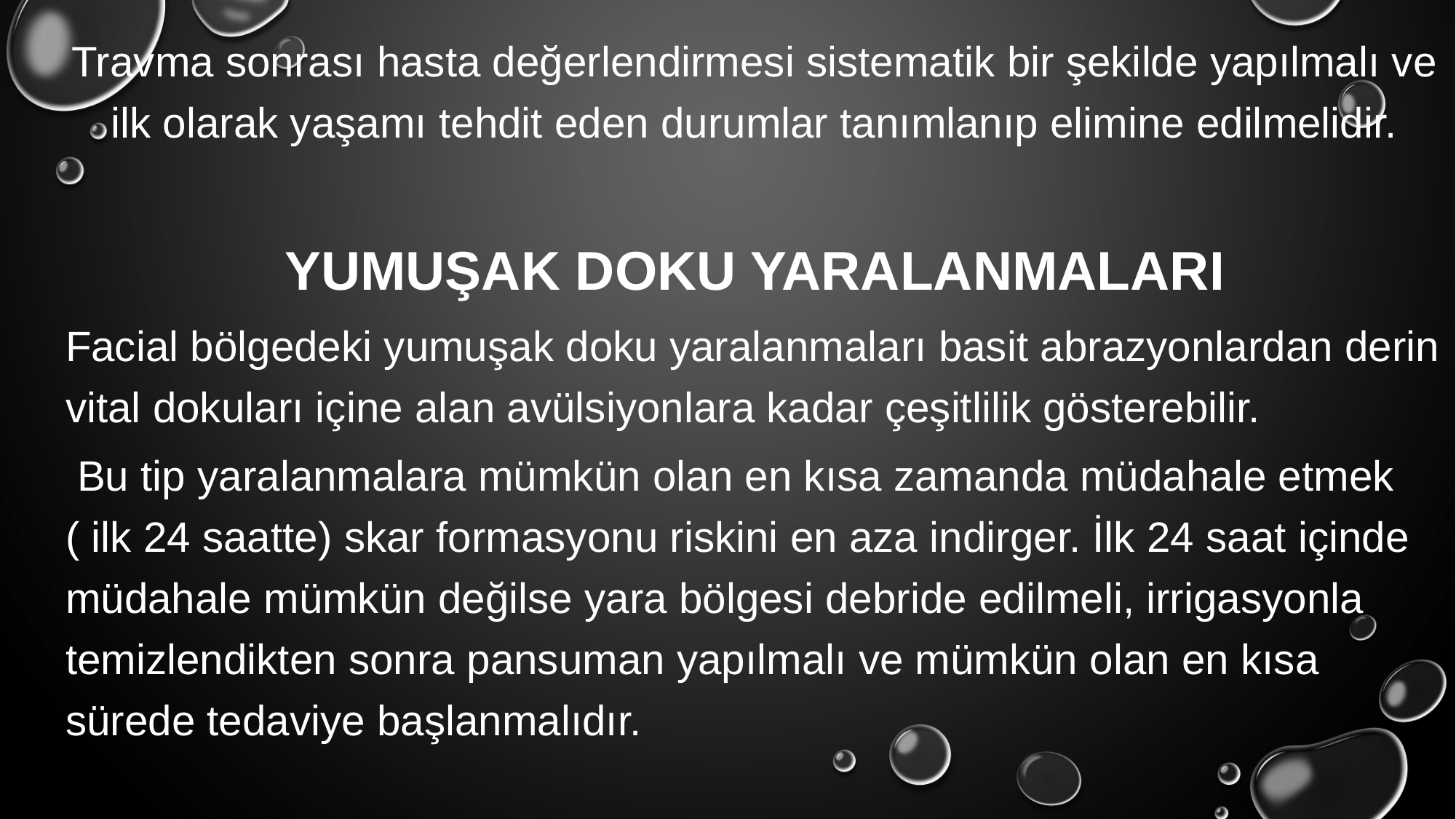

Travma sonrası hasta değerlendirmesi sistematik bir şekilde yapılmalı ve ilk olarak yaşamı tehdit eden durumlar tanımlanıp elimine edilmelidir.

YUMUŞAK DOKU YARALANMALARI
Facial bölgedeki yumuşak doku yaralanmaları basit abrazyonlardan derin vital dokuları içine alan avülsiyonlara kadar çeşitlilik gösterebilir.
 Bu tip yaralanmalara mümkün olan en kısa zamanda müdahale etmek ( ilk 24 saatte) skar formasyonu riskini en aza indirger. İlk 24 saat içinde müdahale mümkün değilse yara bölgesi debride edilmeli, irrigasyonla temizlendikten sonra pansuman yapılmalı ve mümkün olan en kısa sürede tedaviye başlanmalıdır.